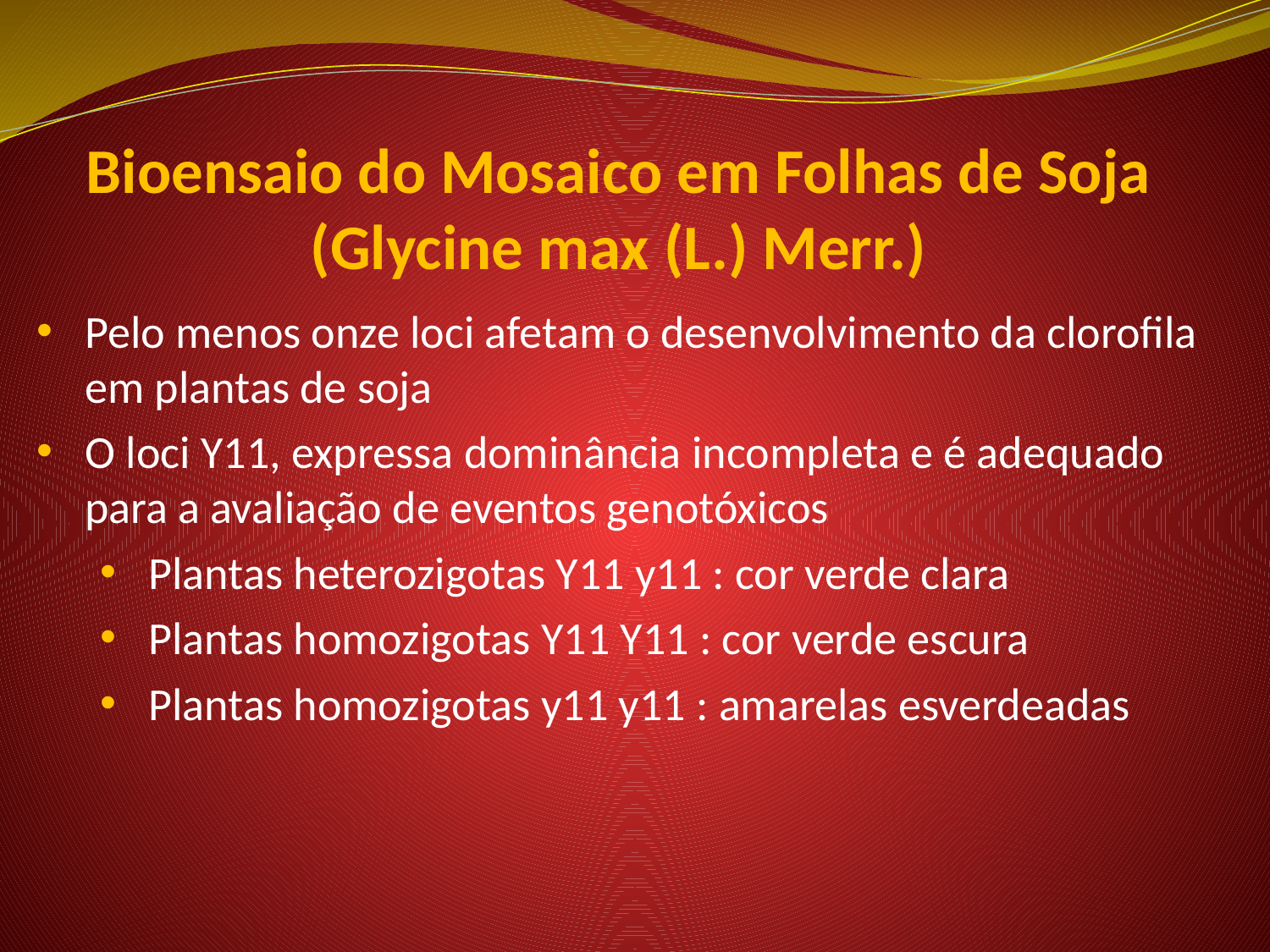

# Bioensaio do Mosaico em Folhas de Soja (Glycine max (L.) Merr.)

Pelo menos onze loci afetam o desenvolvimento da clorofila em plantas de soja
O loci Y11, expressa dominância incompleta e é adequado para a avaliação de eventos genotóxicos
Plantas heterozigotas Y11 y11 : cor verde clara
Plantas homozigotas Y11 Y11 : cor verde escura
Plantas homozigotas y11 y11 : amarelas esverdeadas